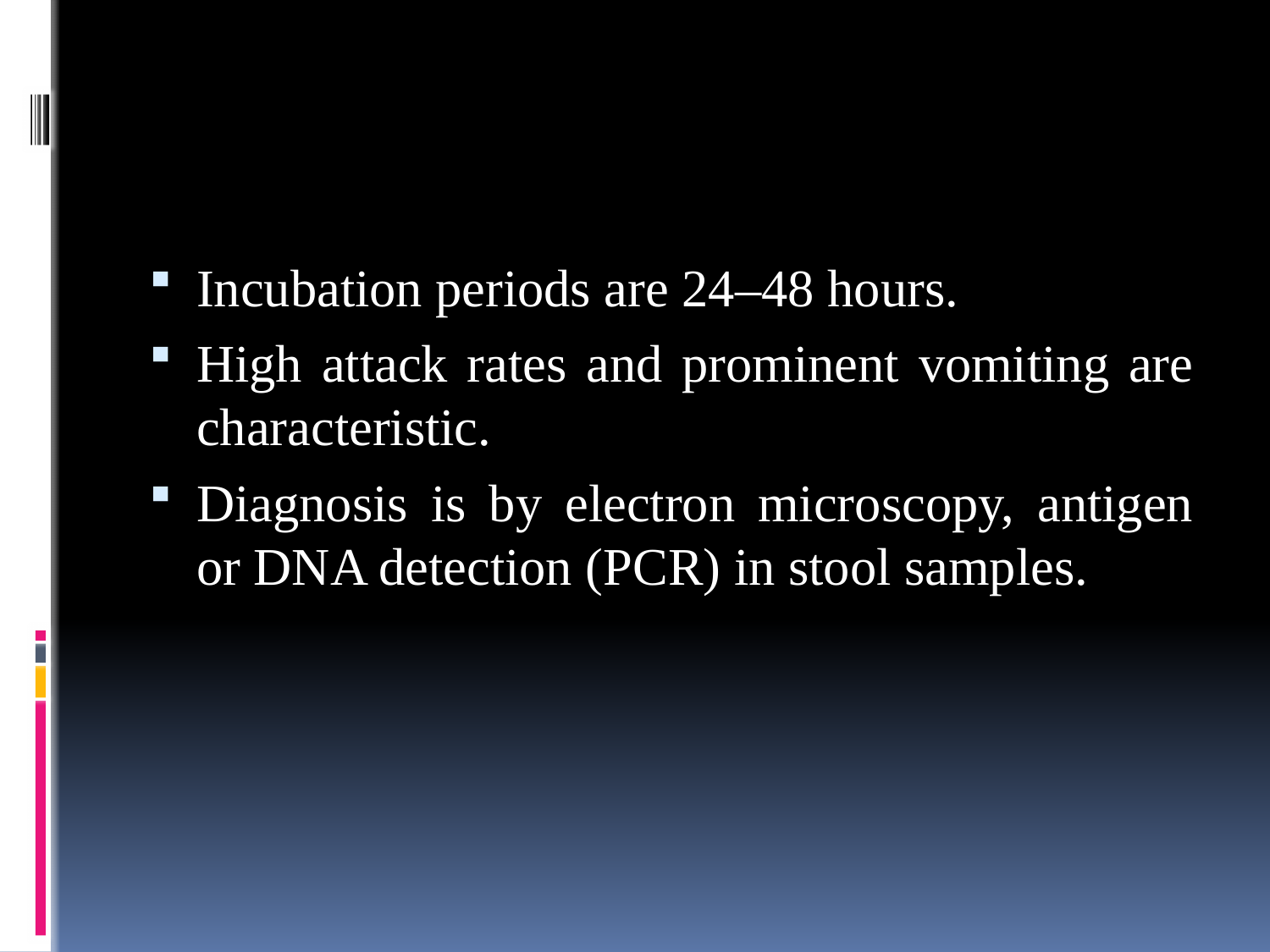

#
Incubation periods are 24–48 hours.
High attack rates and prominent vomiting are characteristic.
Diagnosis is by electron microscopy, antigen or DNA detection (PCR) in stool samples.